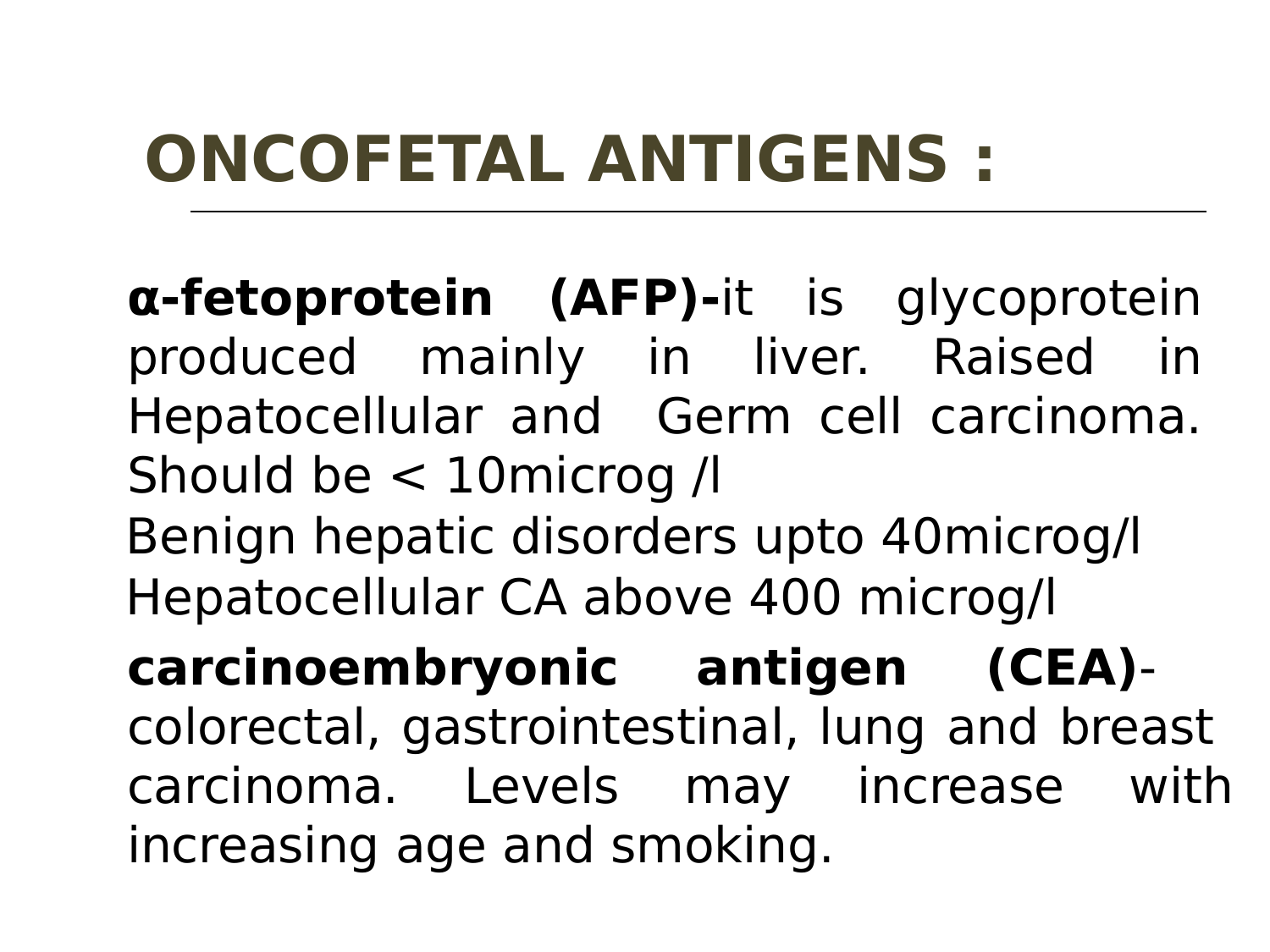

# ONCOFETAL ANTIGENS :
	α-fetoprotein (AFP)-it is glycoprotein produced mainly in liver. Raised in Hepatocellular and  Germ cell carcinoma. Should be < 10microg /l
   Benign hepatic disorders upto 40microg/l
   Hepatocellular CA above 400 microg/l
	carcinoembryonic antigen (CEA)-  colorectal, gastrointestinal, lung and breast  carcinoma. Levels may increase with increasing age and smoking.